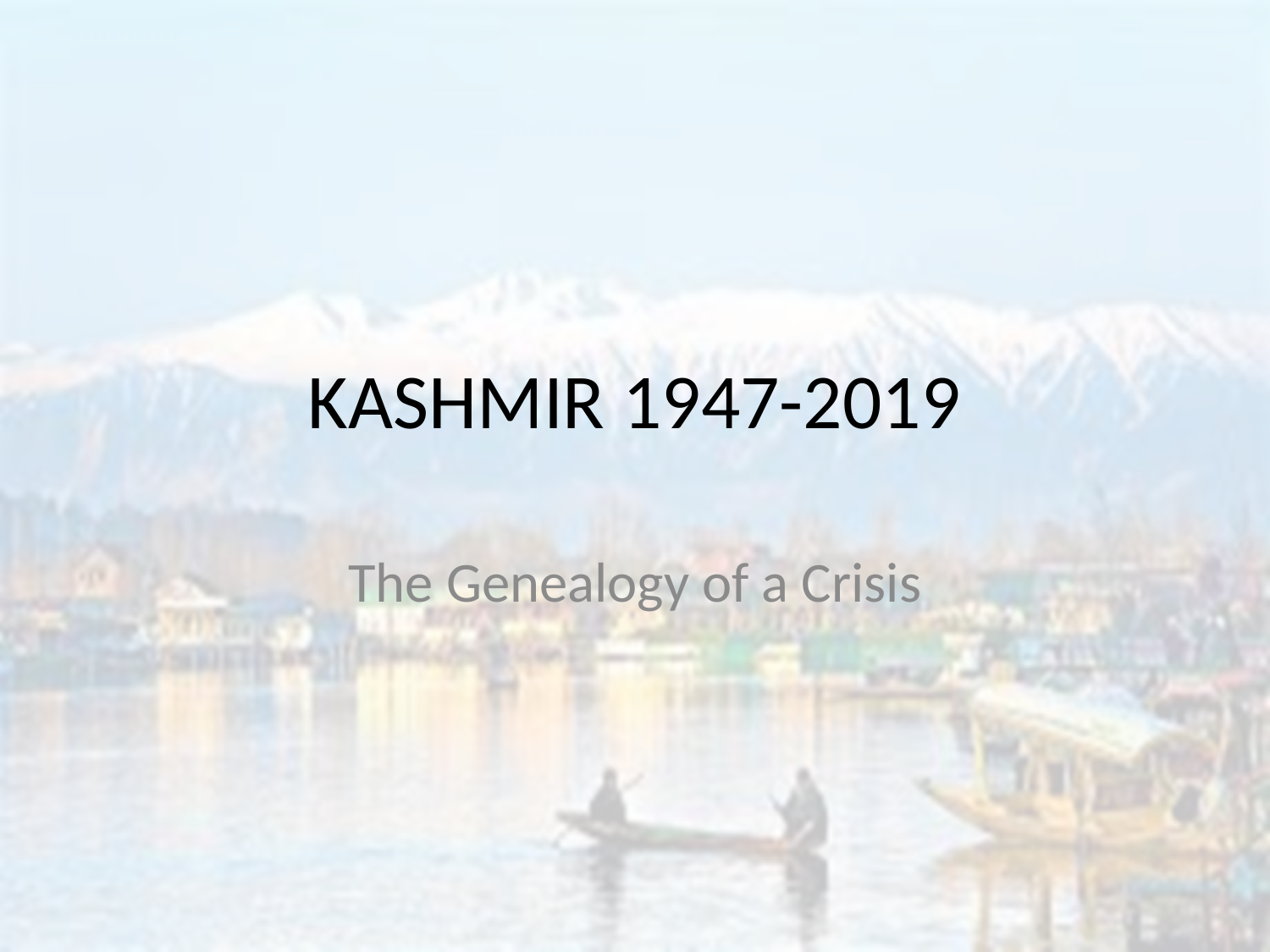

# KASHMIR 1947-2019
The Genealogy of a Crisis